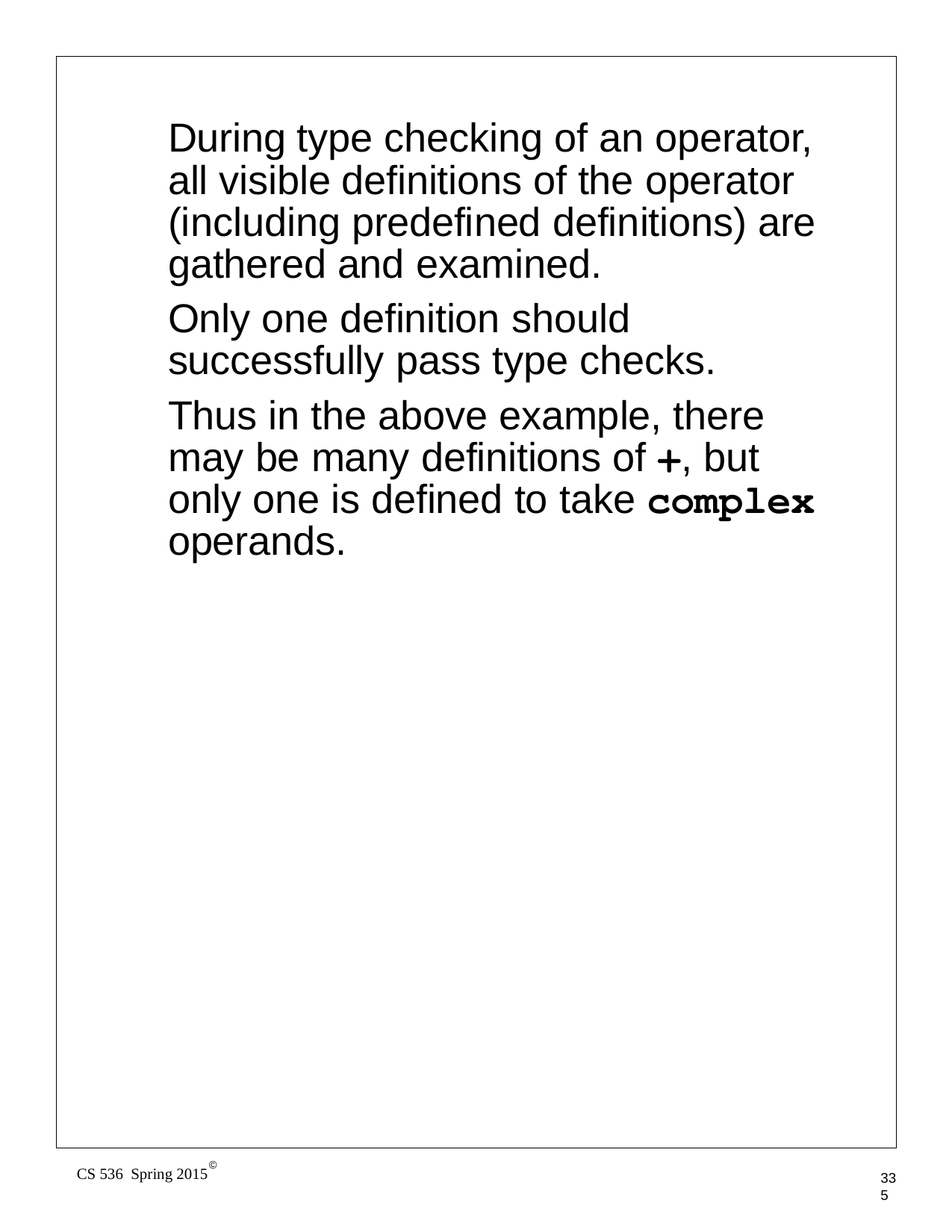

During type checking of an operator, all visible definitions of the operator (including predefined definitions) are gathered and examined.
Only one definition should successfully pass type checks.
Thus in the above example, there may be many definitions of +, but only one is defined to take complex operands.
©
CS 536  Spring 2015
335